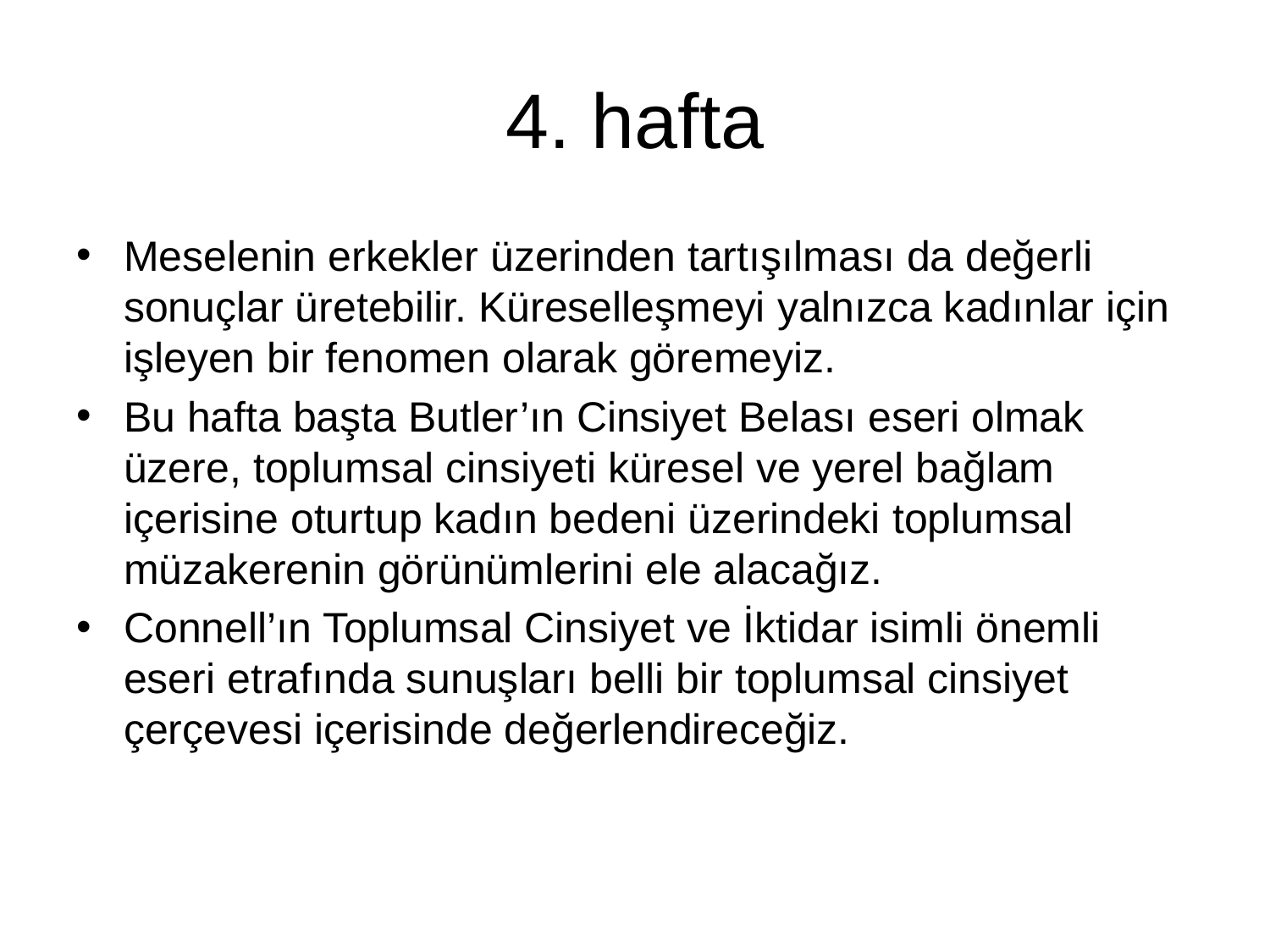

# 4. hafta
Meselenin erkekler üzerinden tartışılması da değerli sonuçlar üretebilir. Küreselleşmeyi yalnızca kadınlar için işleyen bir fenomen olarak göremeyiz.
Bu hafta başta Butler’ın Cinsiyet Belası eseri olmak üzere, toplumsal cinsiyeti küresel ve yerel bağlam içerisine oturtup kadın bedeni üzerindeki toplumsal müzakerenin görünümlerini ele alacağız.
Connell’ın Toplumsal Cinsiyet ve İktidar isimli önemli eseri etrafında sunuşları belli bir toplumsal cinsiyet çerçevesi içerisinde değerlendireceğiz.